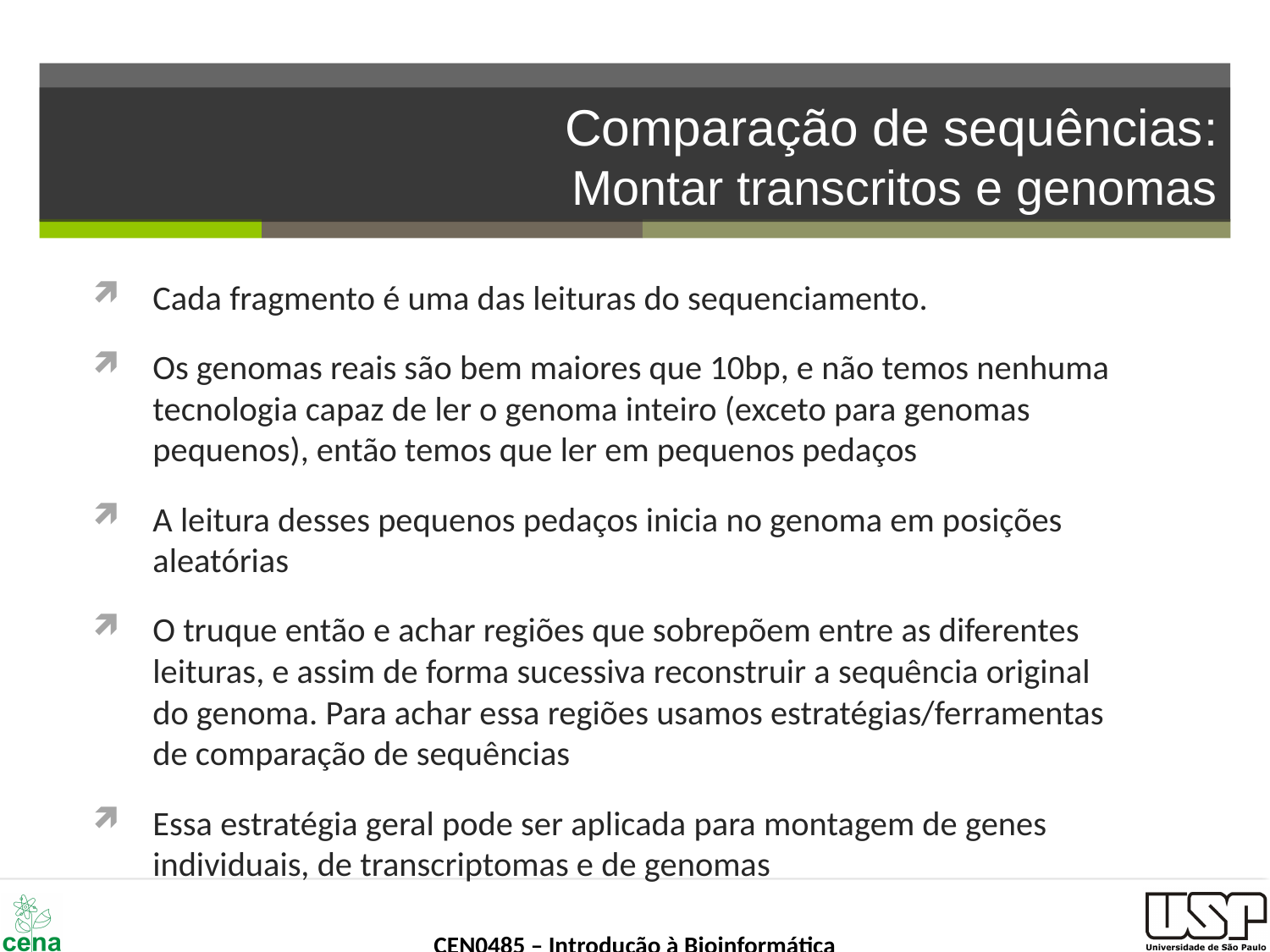

# Comparação de sequências: Montar transcritos e genomas
Cada fragmento é uma das leituras do sequenciamento.
Os genomas reais são bem maiores que 10bp, e não temos nenhuma tecnologia capaz de ler o genoma inteiro (exceto para genomas pequenos), então temos que ler em pequenos pedaços
A leitura desses pequenos pedaços inicia no genoma em posições aleatórias
O truque então e achar regiões que sobrepõem entre as diferentes leituras, e assim de forma sucessiva reconstruir a sequência original do genoma. Para achar essa regiões usamos estratégias/ferramentas de comparação de sequências
Essa estratégia geral pode ser aplicada para montagem de genes individuais, de transcriptomas e de genomas